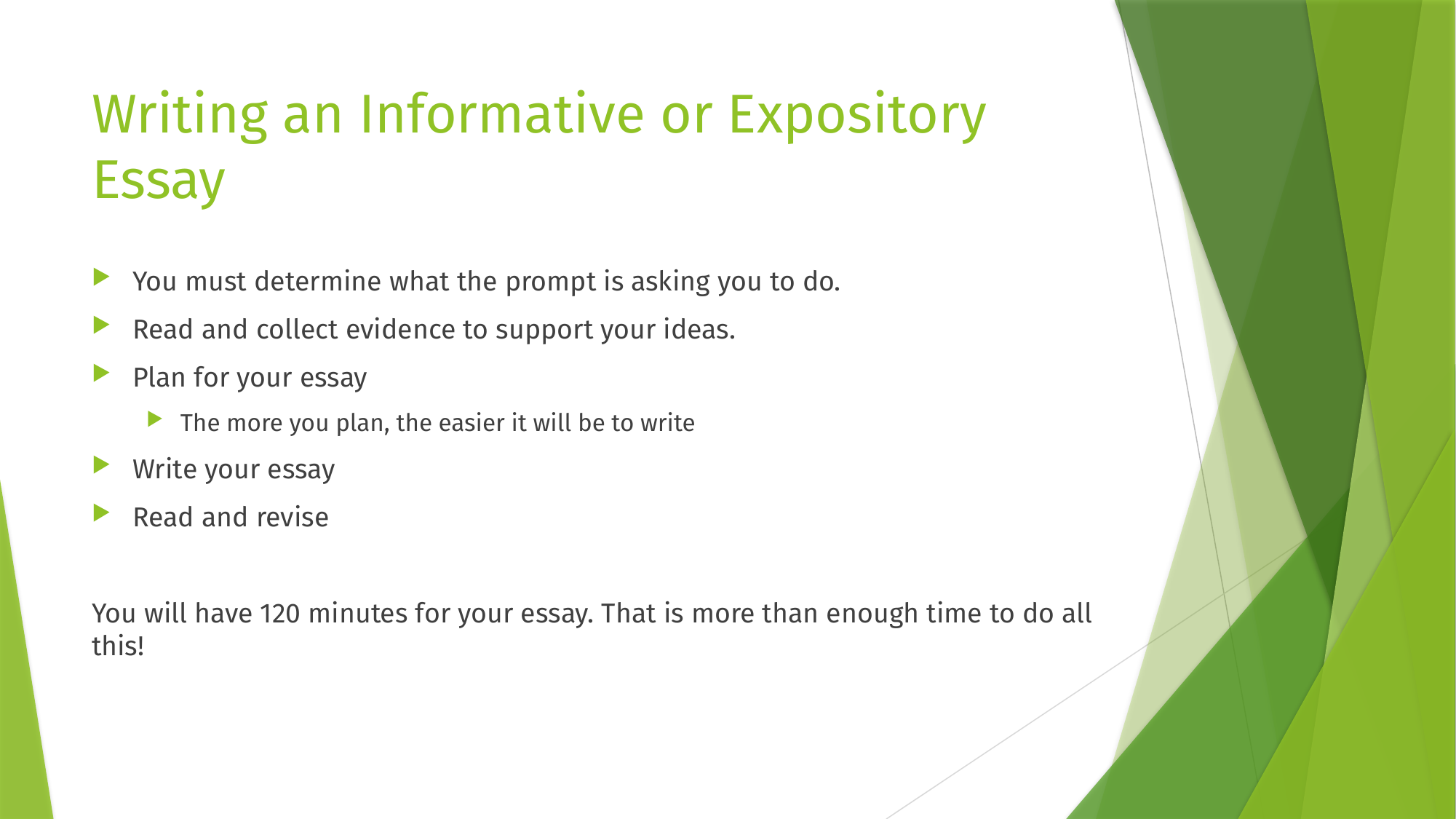

# Writing an Informative or Expository Essay
You must determine what the prompt is asking you to do.
Read and collect evidence to support your ideas.
Plan for your essay
The more you plan, the easier it will be to write
Write your essay
Read and revise

You will have 120 minutes for your essay. That is more than enough time to do all this!